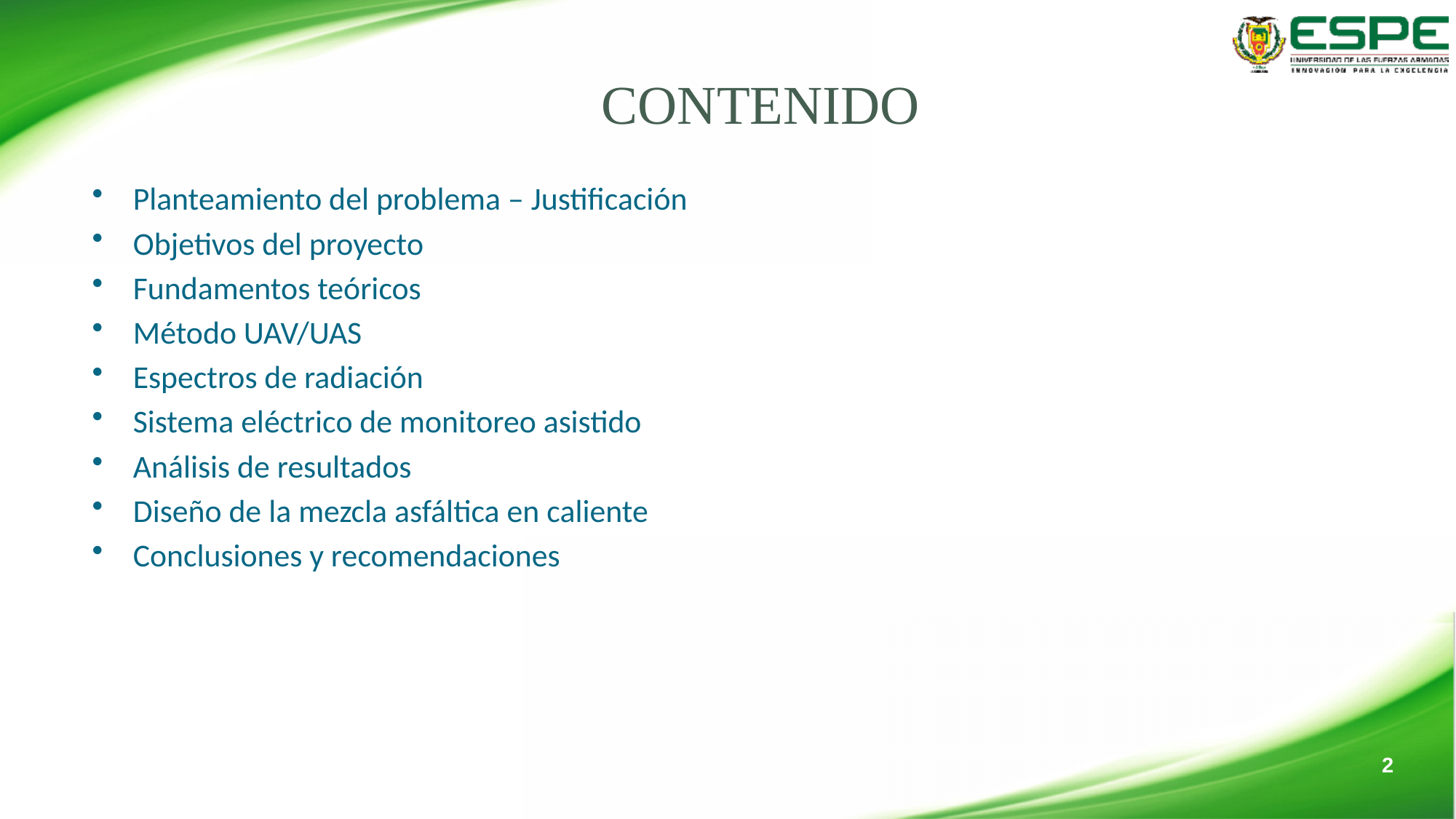

# CONTENIDO
Planteamiento del problema – Justificación
Objetivos del proyecto
Fundamentos teóricos
Método UAV/UAS
Espectros de radiación
Sistema eléctrico de monitoreo asistido
Análisis de resultados
Diseño de la mezcla asfáltica en caliente
Conclusiones y recomendaciones

2